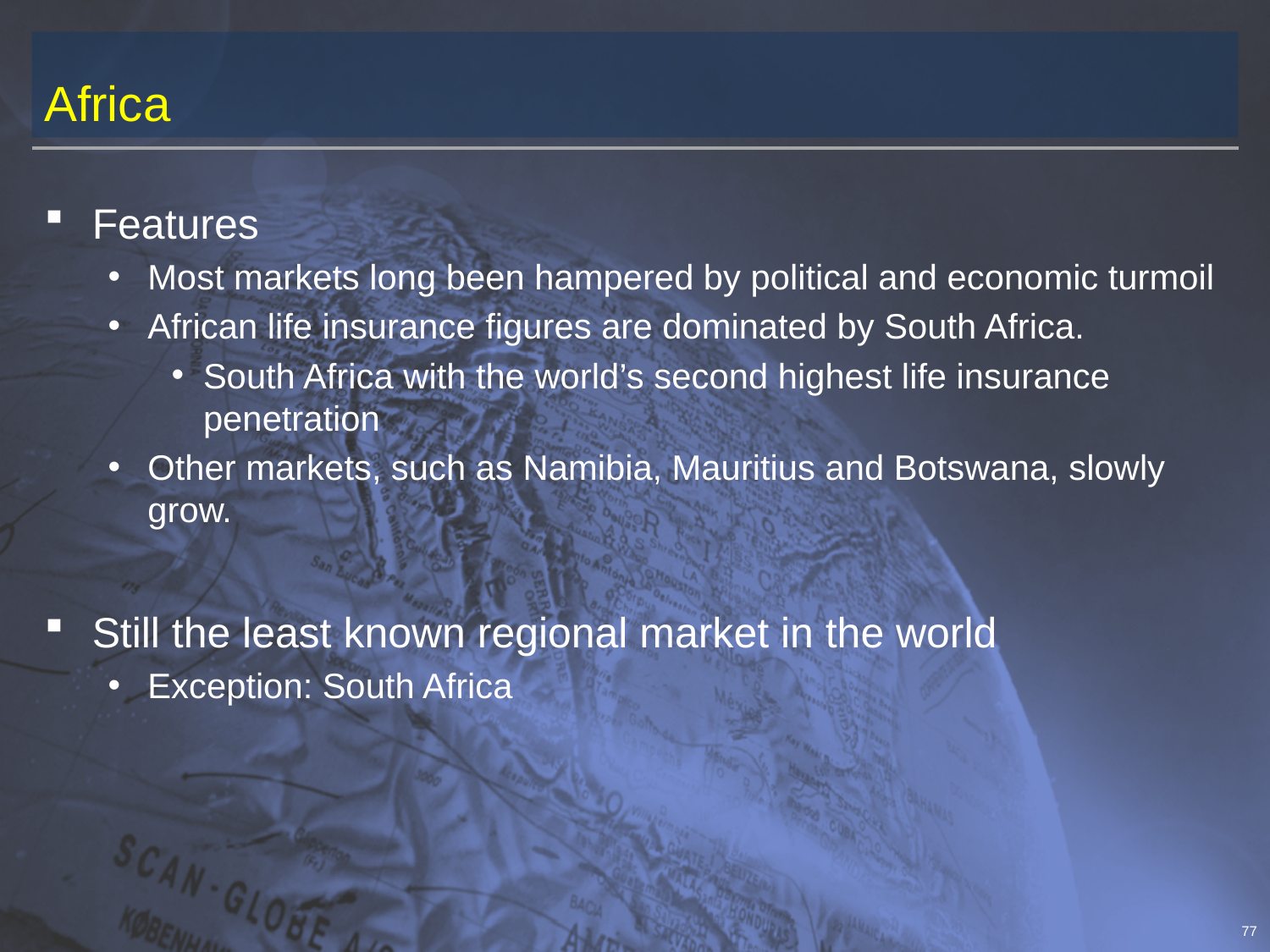

# Africa
Features
Most markets long been hampered by political and economic turmoil
African life insurance figures are dominated by South Africa.
South Africa with the world’s second highest life insurance penetration
Other markets, such as Namibia, Mauritius and Botswana, slowly grow.

Still the least known regional market in the world
Exception: South Africa
77